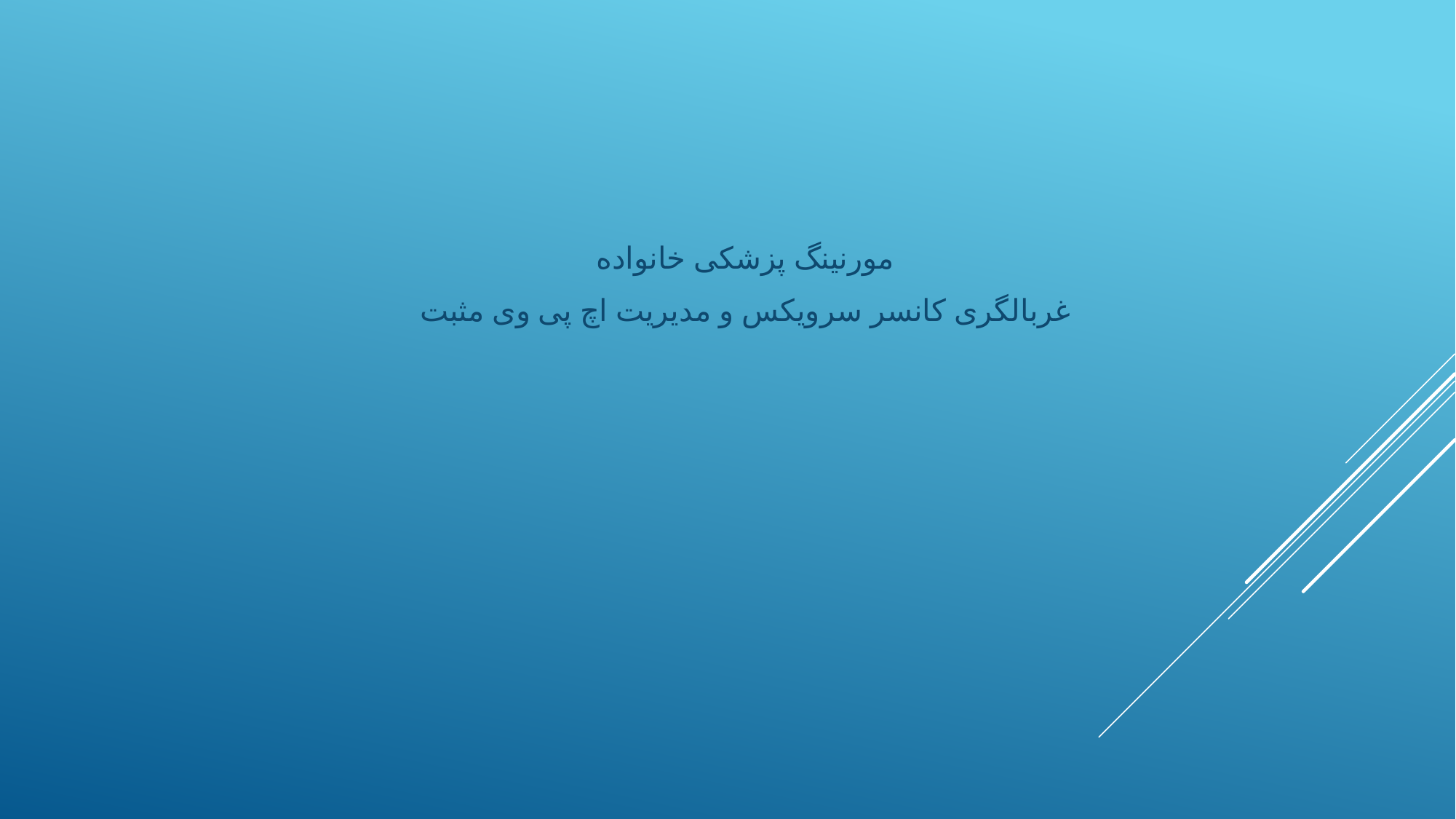

مورنینگ پزشکی خانواده
غربالگری کانسر سرویکس و مدیریت اچ پی وی مثبت
#